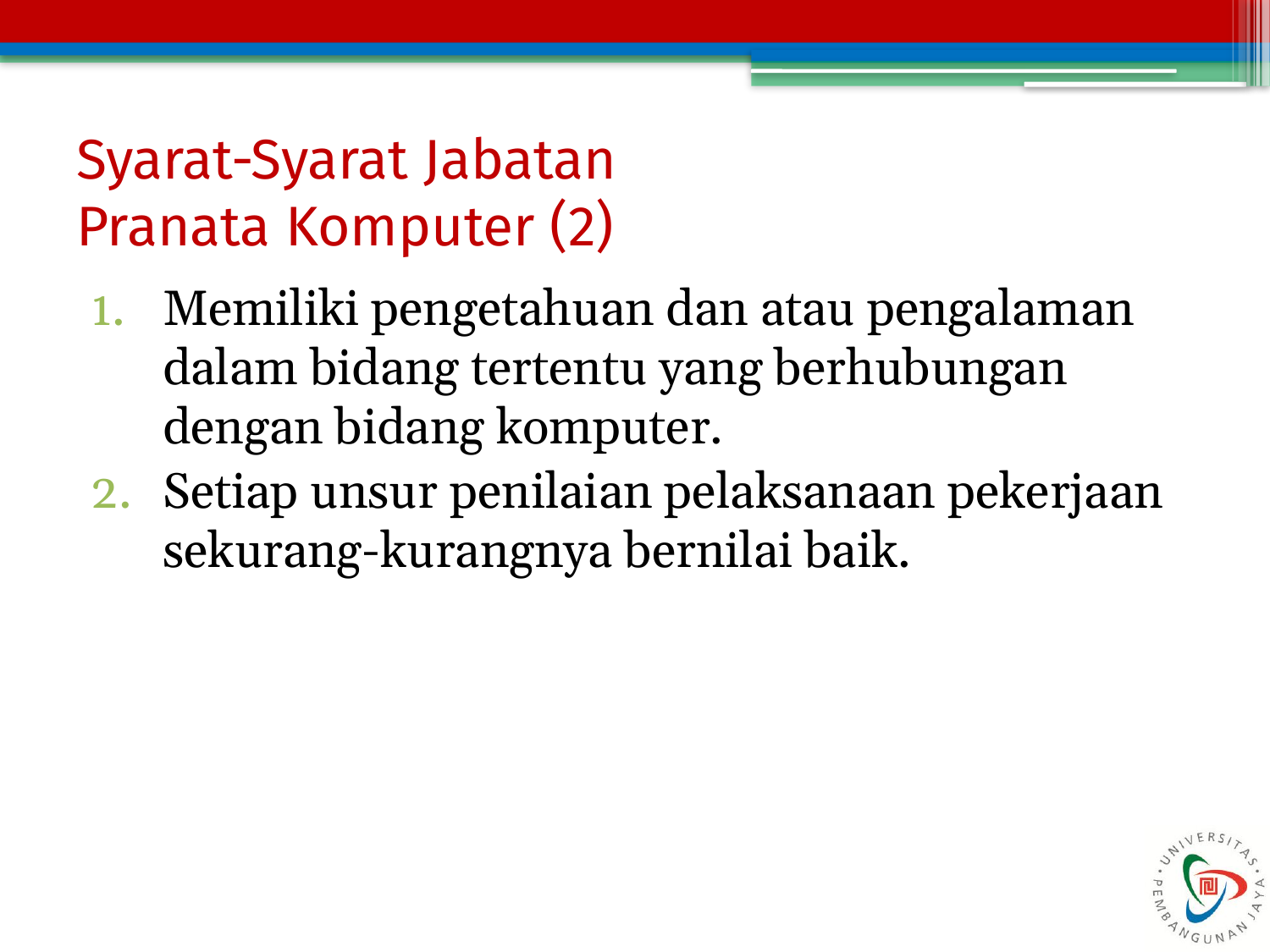

# Syarat-Syarat Jabatan Pranata Komputer (2)
Memiliki pengetahuan dan atau pengalaman dalam bidang tertentu yang berhubungan dengan bidang komputer.
Setiap unsur penilaian pelaksanaan pekerjaan sekurang-kurangnya bernilai baik.